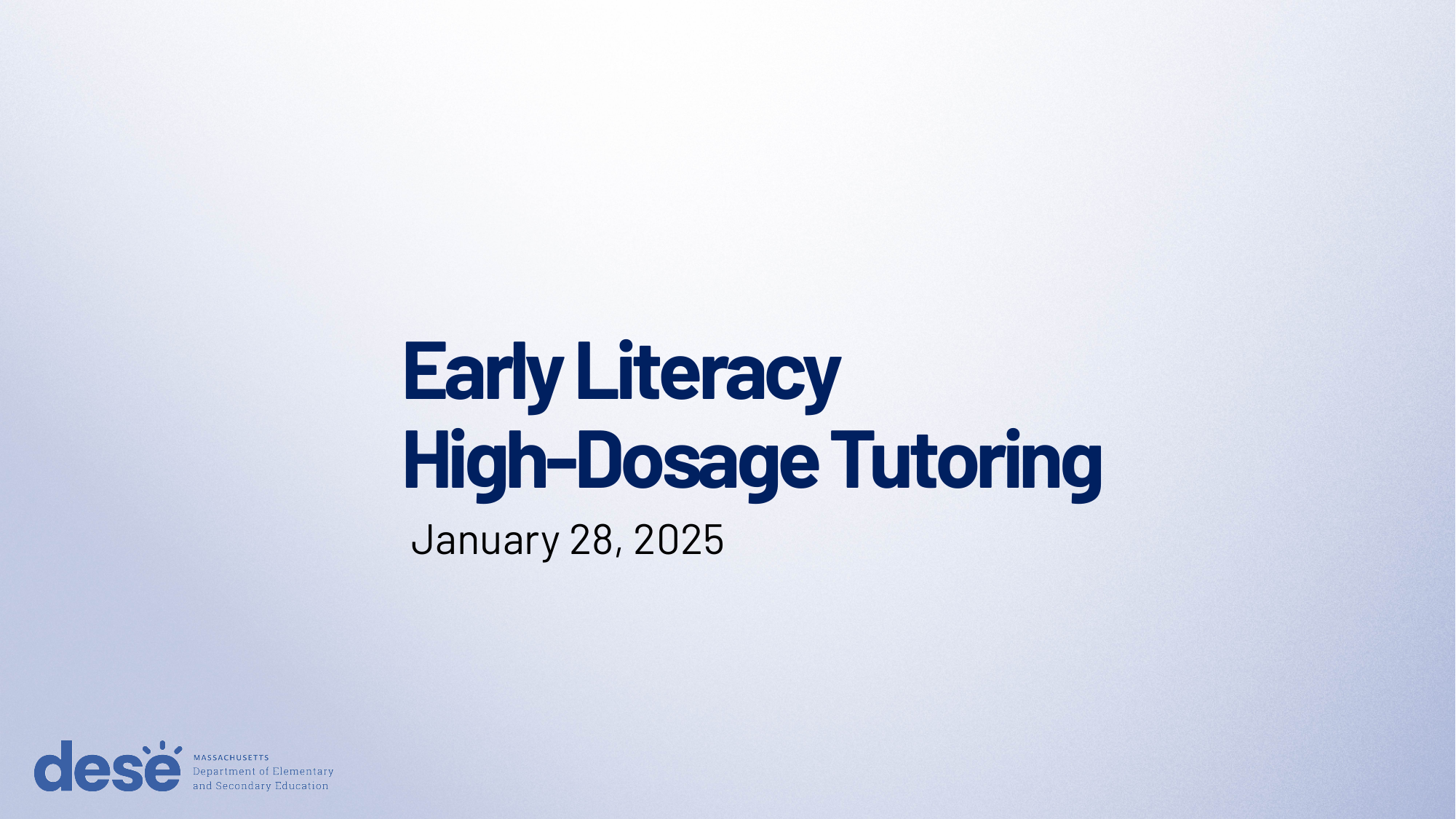

# Early Literacy High-Dosage Tutoring
January 28, 2025